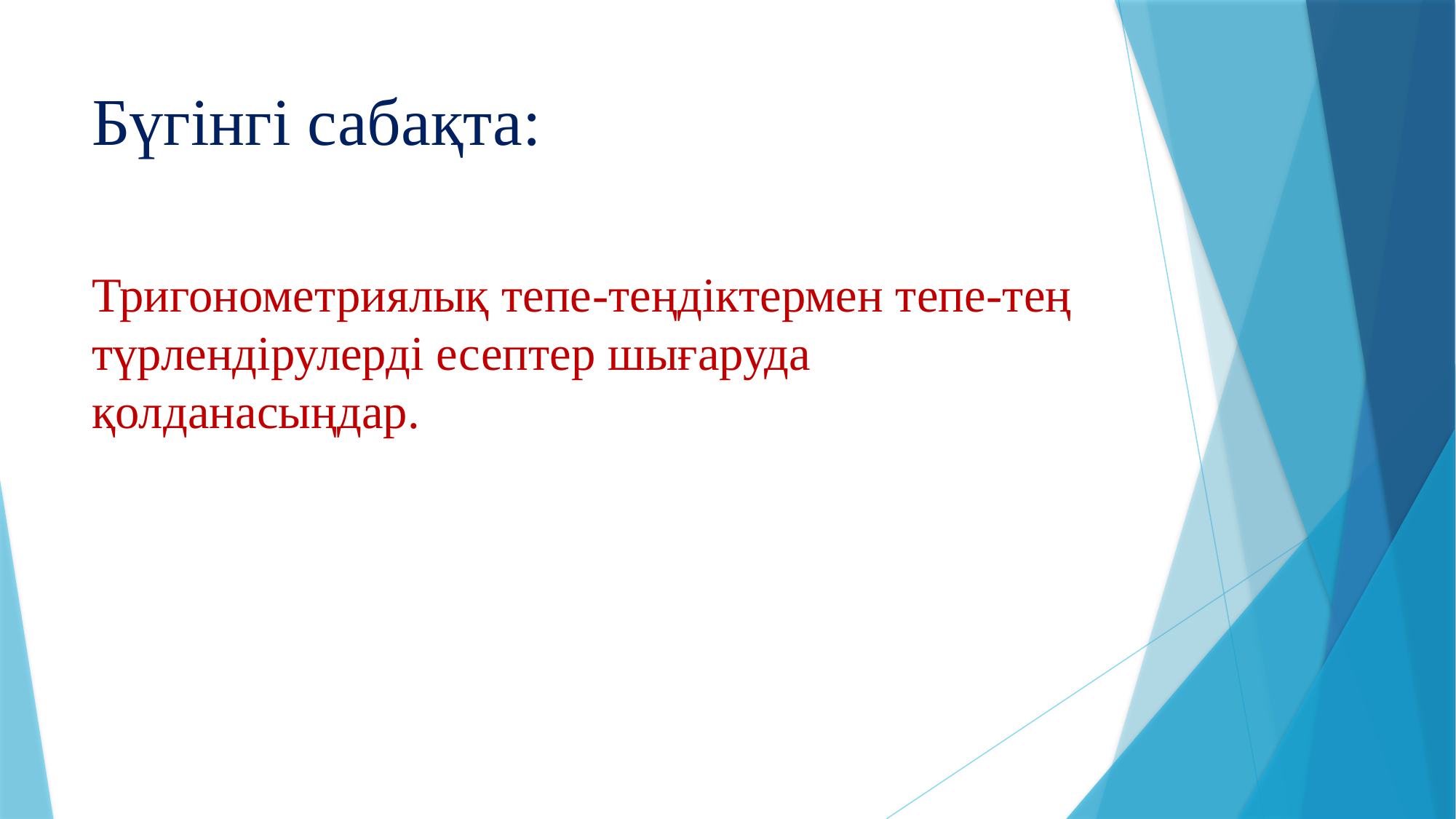

# Бүгінгі сабақта:
Тригонометриялық тепе-теңдіктермен тепе-тең түрлендірулерді есептер шығаруда қолданасыңдар.